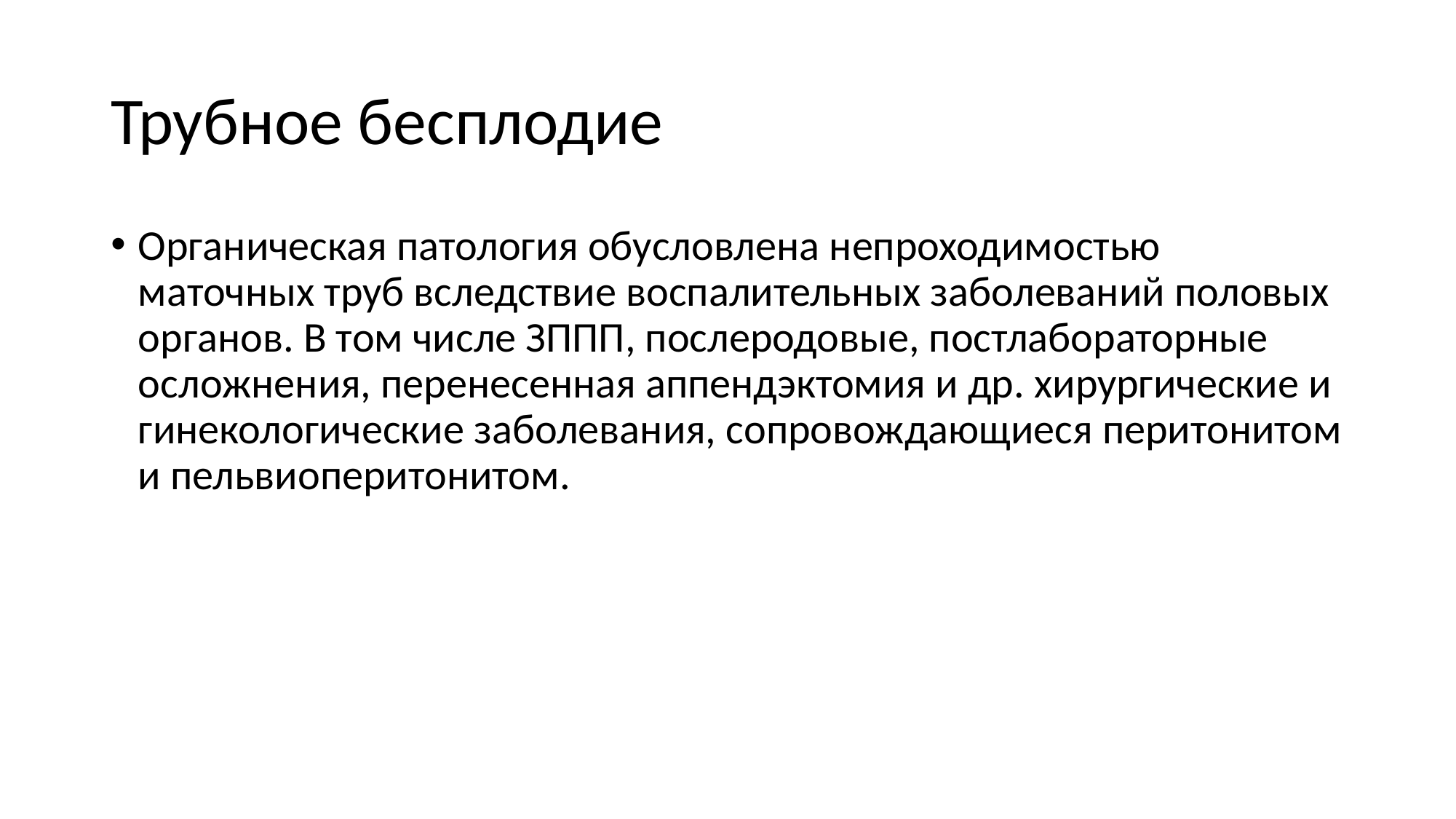

# Трубное бесплодие
Органическая патология обусловлена непроходимостью маточных труб вследствие воспалительных заболеваний половых органов. В том числе ЗППП, послеродовые, постлабораторные осложнения, перенесенная аппендэктомия и др. хирургические и гинекологические заболевания, сопровождающиеся перитонитом и пельвиоперитонитом.